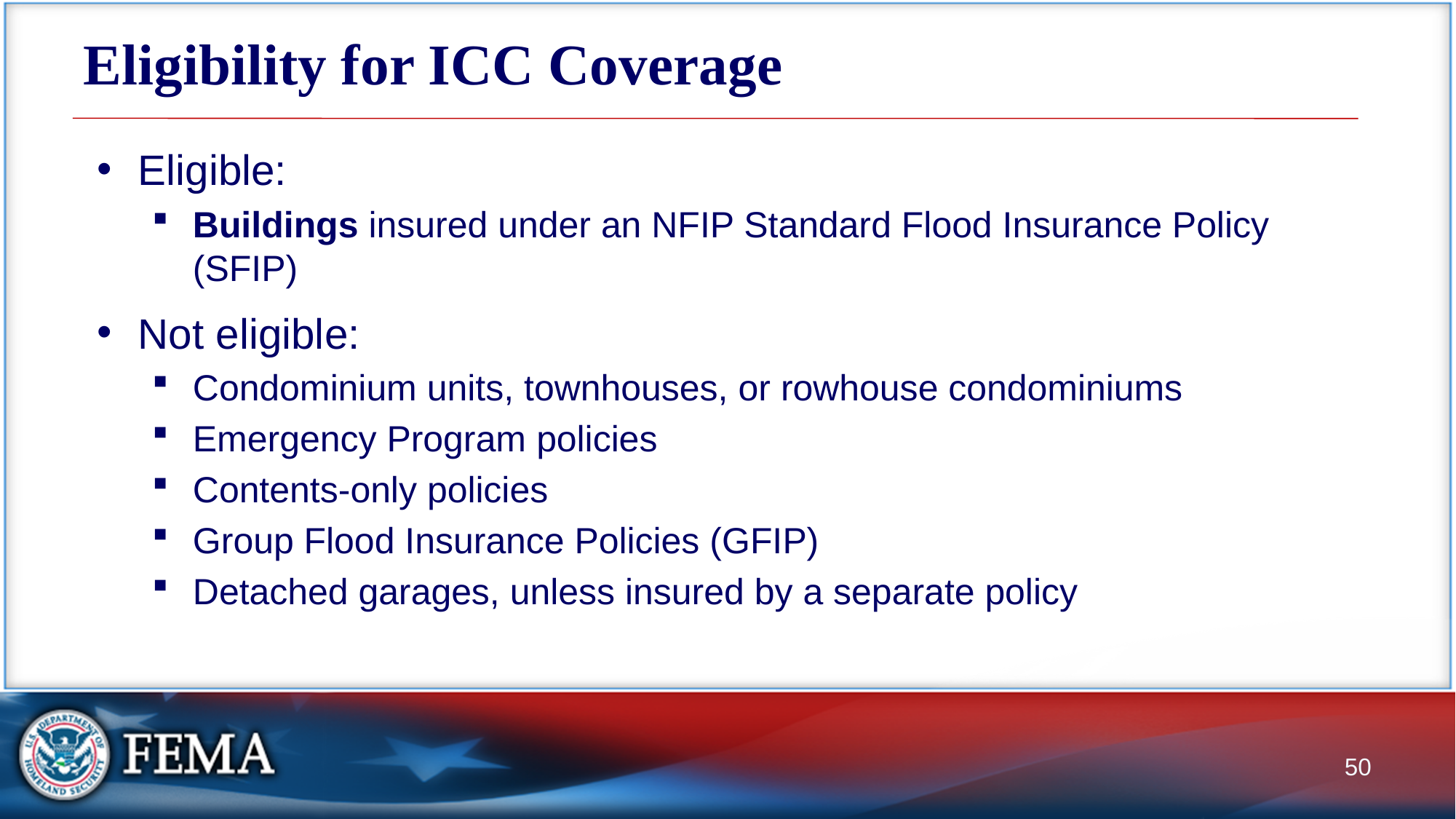

# Eligibility for ICC Coverage
Eligible:
Buildings insured under an NFIP Standard Flood Insurance Policy (SFIP)
Not eligible:
Condominium units, townhouses, or rowhouse condominiums
Emergency Program policies
Contents-only policies
Group Flood Insurance Policies (GFIP)
Detached garages, unless insured by a separate policy

50